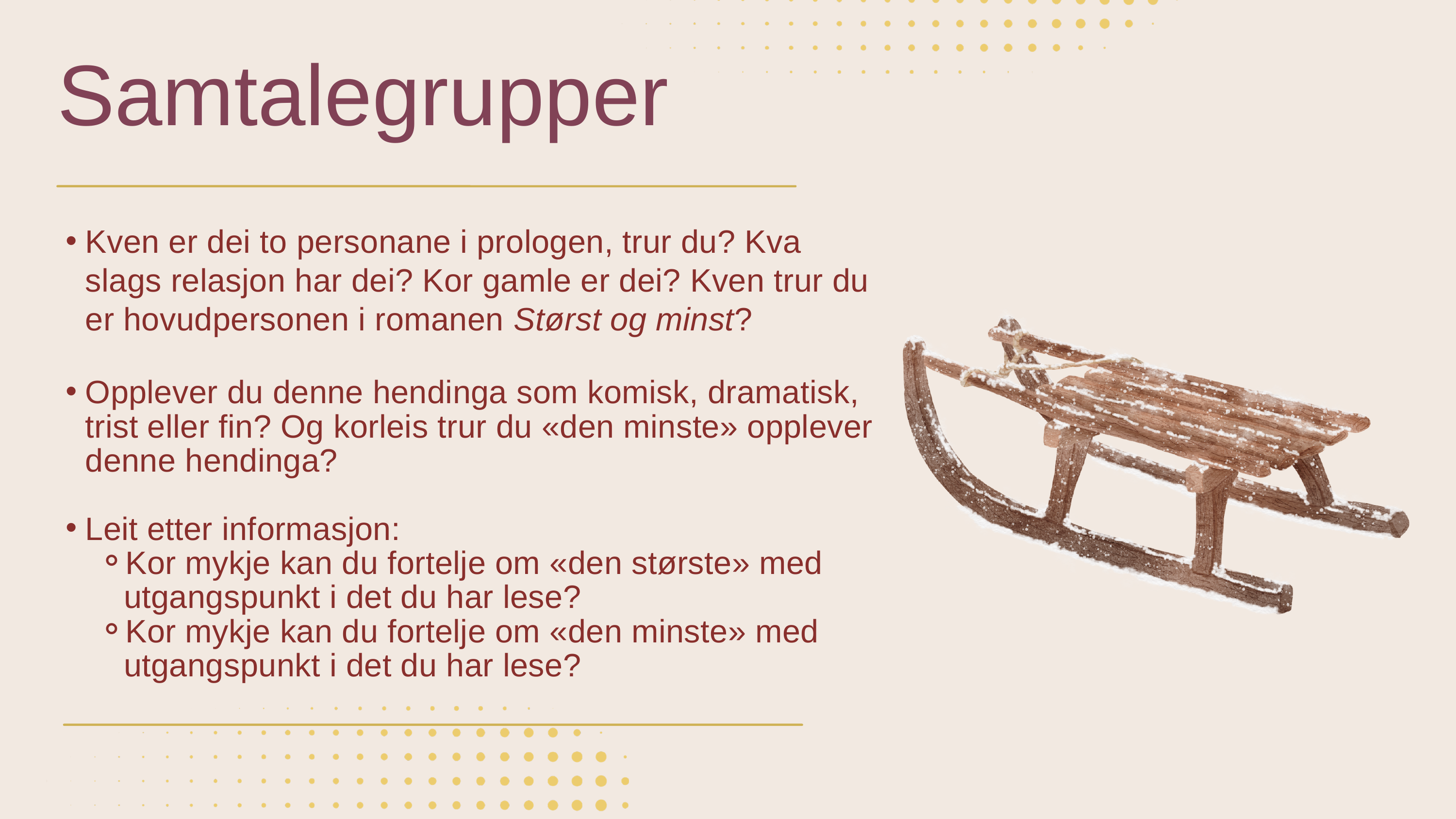

Samtalegrupper

Kven er dei to personane i prologen, trur du? Kva slags relasjon har dei? Kor gamle er dei? Kven trur du er hovudpersonen i romanen Størst og minst?

Opplever du denne hendinga som komisk, dramatisk, trist eller fin? Og korleis trur du «den minste» opplever denne hendinga?

Leit etter informasjon:
Kor mykje kan du fortelje om «den største» med utgangspunkt i det du har lese?
Kor mykje kan du fortelje om «den minste» med utgangspunkt i det du har lese?